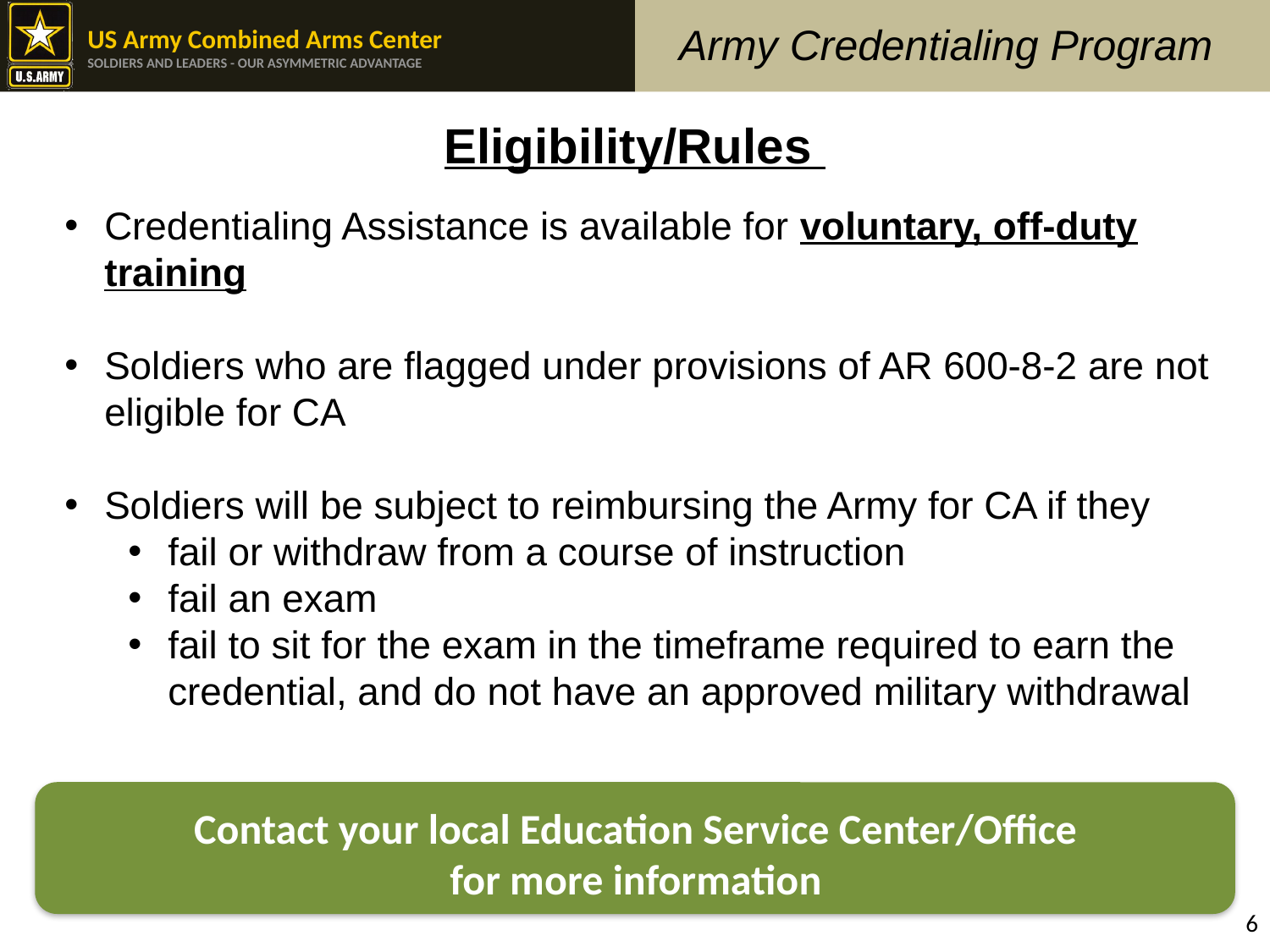

Army Credentialing Program
Eligibility/Rules

Credentialing Assistance is available for voluntary, off-duty training

Soldiers who are flagged under provisions of AR 600-8-2 are not eligible for CA

Soldiers will be subject to reimbursing the Army for CA if they
fail or withdraw from a course of instruction
fail an exam
fail to sit for the exam in the timeframe required to earn the credential, and do not have an approved military withdrawal

Contact your local Education Service Center/Office
 for more information
6